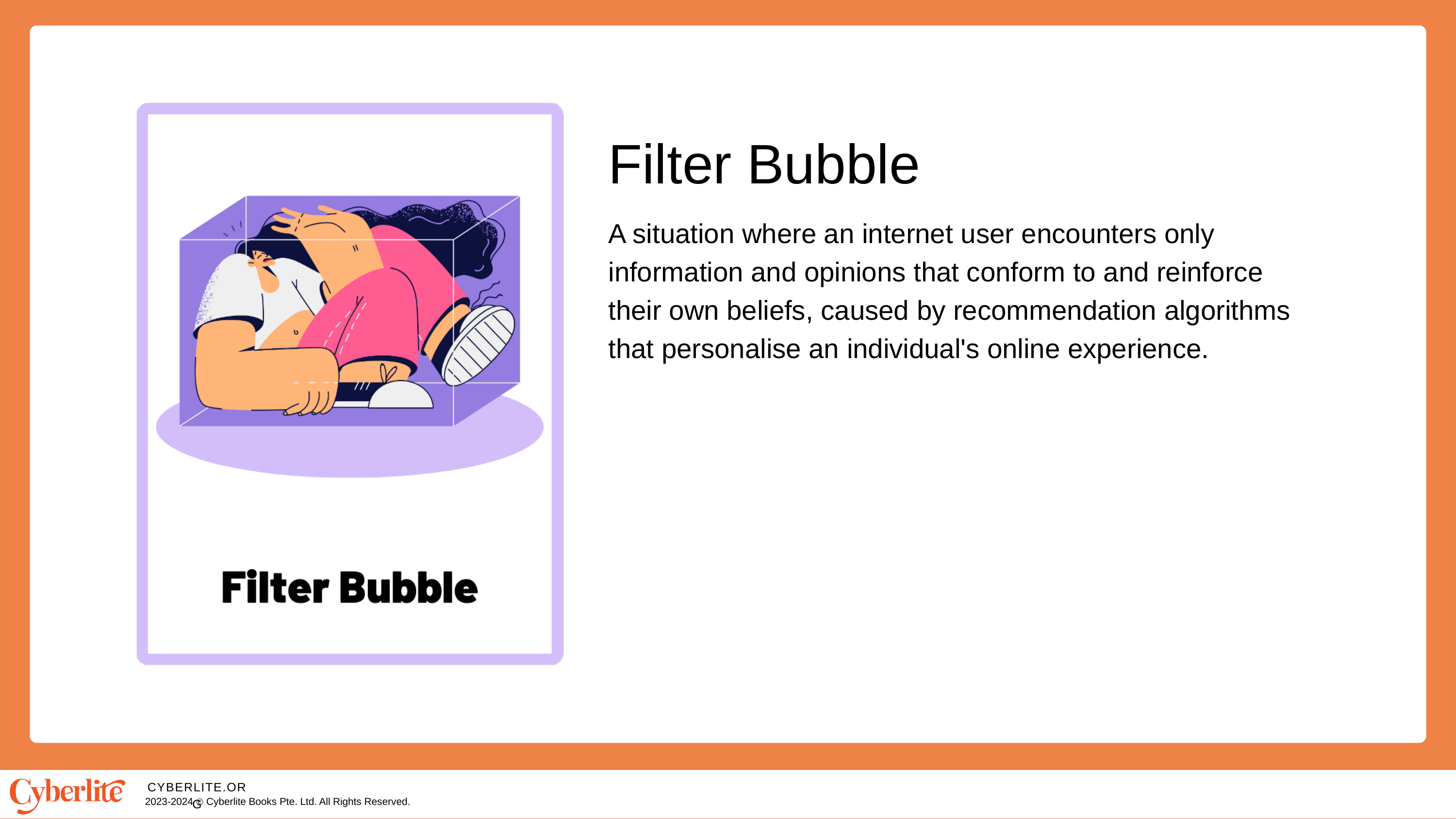

Filter Bubble
A situation where an internet user encounters only information and opinions that conform to and reinforce their own beliefs, caused by recommendation algorithms that personalise an individual's online experience.

CYBERLITE.ORG
2023-2024 Ⓒ Cyberlite Books Pte. Ltd. All Rights Reserved.